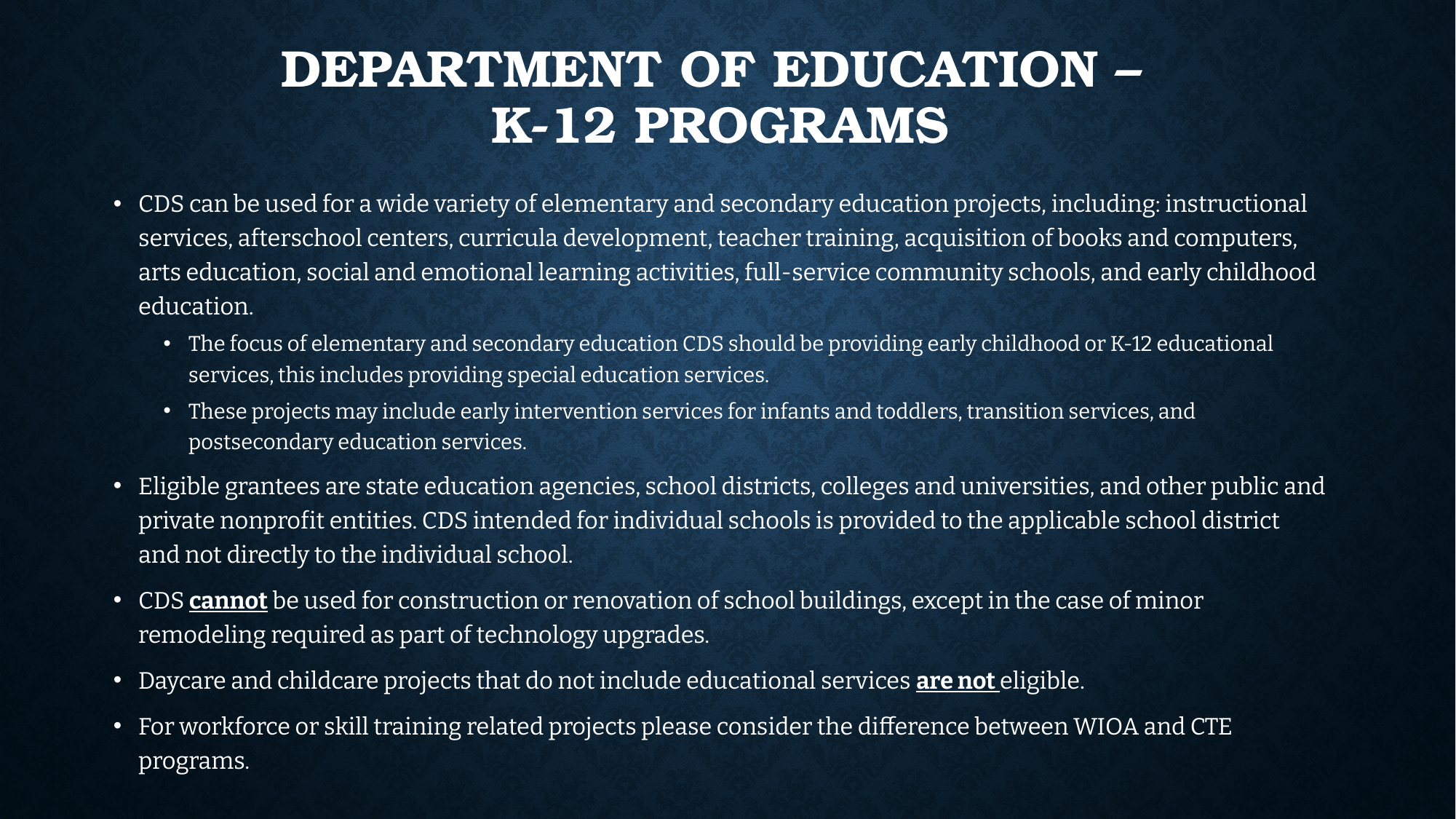

# Department of Education – K-12 Programs
CDS can be used for a wide variety of elementary and secondary education projects, including: instructional services, afterschool centers, curricula development, teacher training, acquisition of books and computers, arts education, social and emotional learning activities, full-service community schools, and early childhood education.
The focus of elementary and secondary education CDS should be providing early childhood or K-12 educational services, this includes providing special education services.
These projects may include early intervention services for infants and toddlers, transition services, and postsecondary education services.
Eligible grantees are state education agencies, school districts, colleges and universities, and other public and private nonprofit entities. CDS intended for individual schools is provided to the applicable school district and not directly to the individual school.
CDS cannot be used for construction or renovation of school buildings, except in the case of minor remodeling required as part of technology upgrades.
Daycare and childcare projects that do not include educational services are not eligible.
For workforce or skill training related projects please consider the difference between WIOA and CTE programs.